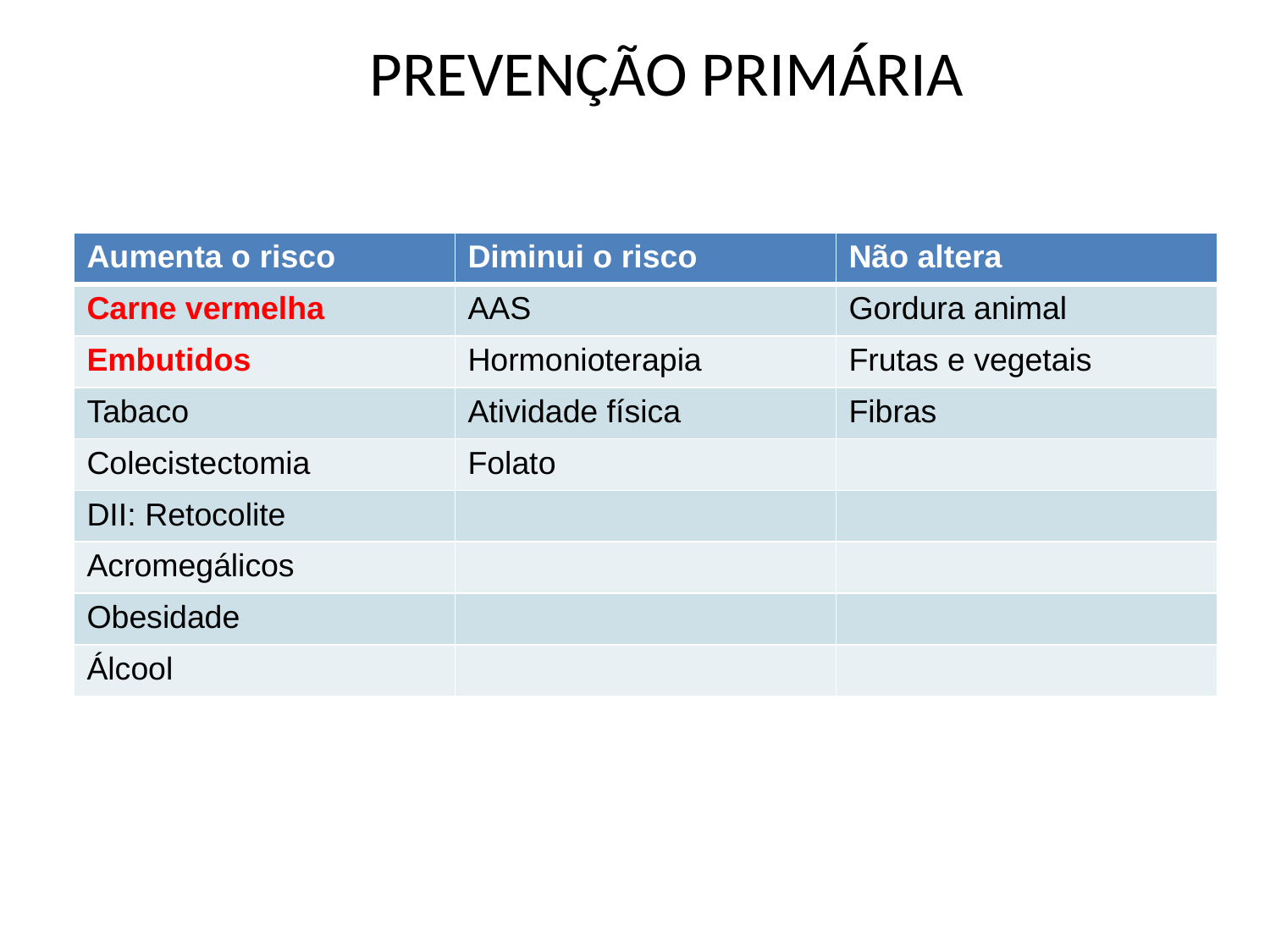

PREVENÇÃO PRIMÁRIA
| Aumenta o risco | Diminui o risco | Não altera |
| --- | --- | --- |
| Carne vermelha | AAS | Gordura animal |
| Embutidos | Hormonioterapia | Frutas e vegetais |
| Tabaco | Atividade física | Fibras |
| Colecistectomia | Folato |  |
| DII: Retocolite |  |  |
| Acromegálicos |  |  |
| Obesidade |  |  |
| Álcool |  |  |